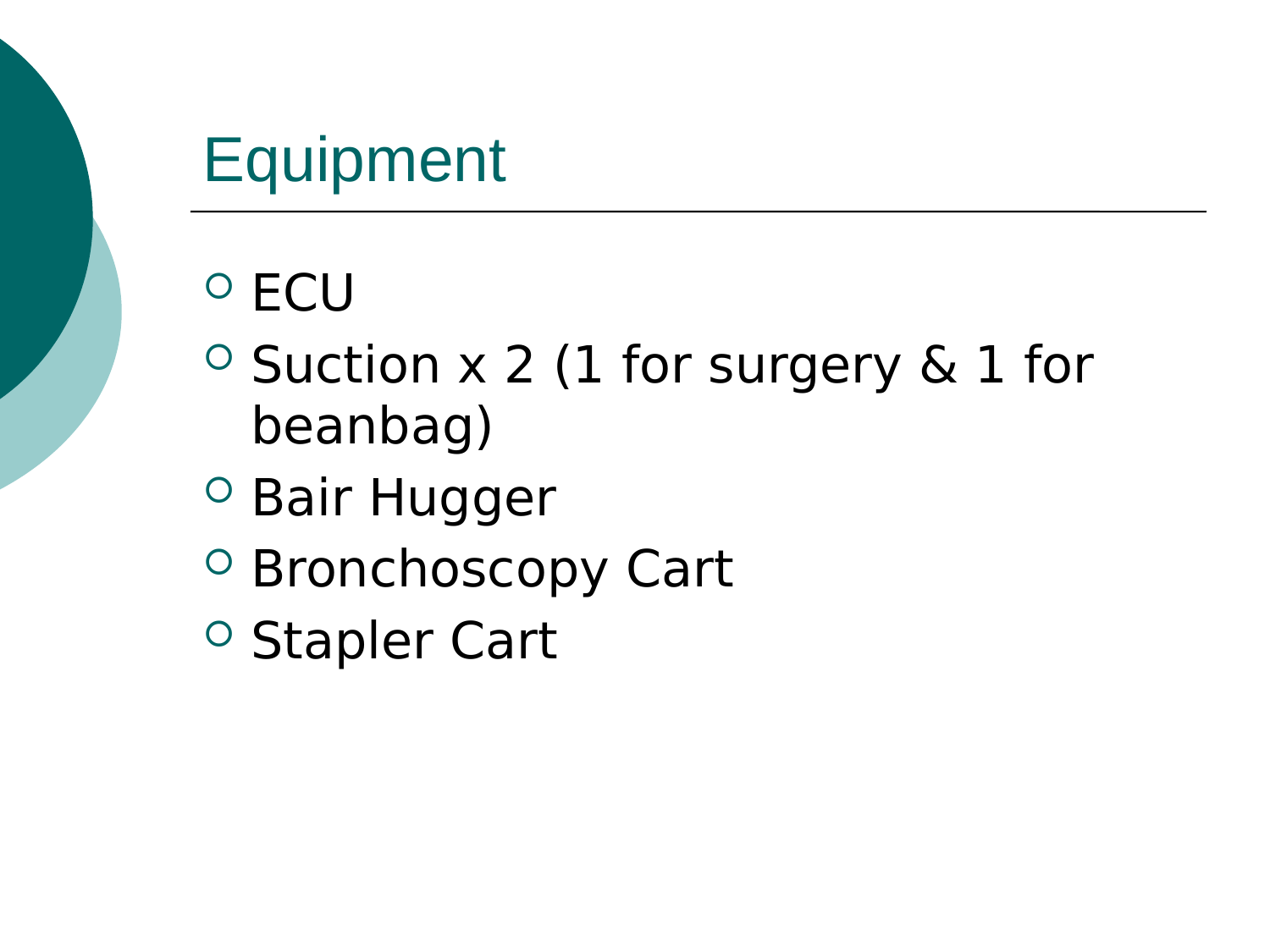

# Equipment
ECU
Suction x 2 (1 for surgery & 1 for beanbag)
Bair Hugger
Bronchoscopy Cart
Stapler Cart